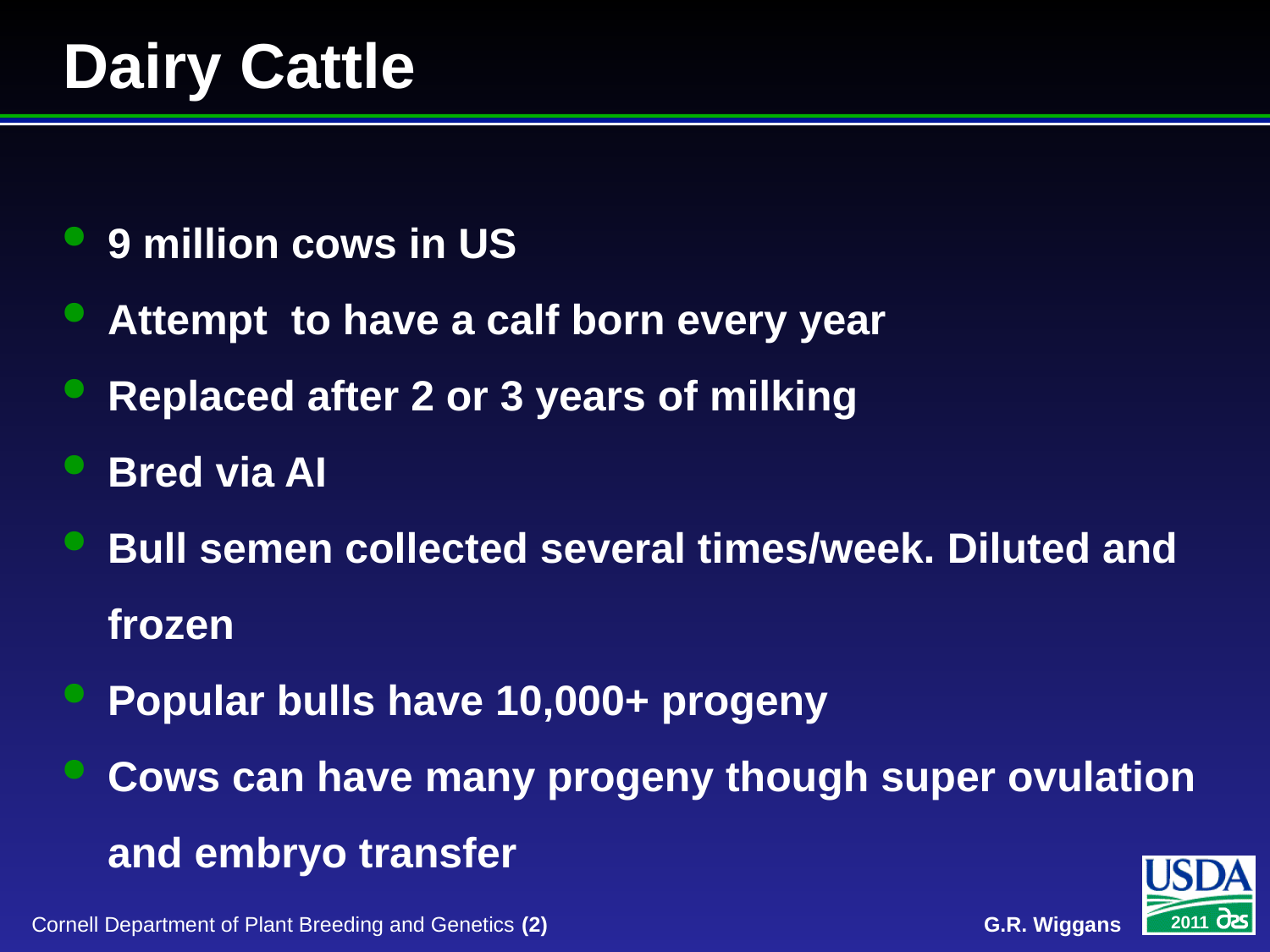

Dairy Cattle
9 million cows in US
Attempt  to have a calf born every year
Replaced after 2 or 3 years of milking
Bred via AI
Bull semen collected several times/week. Diluted and frozen
Popular bulls have 10,000+ progeny
Cows can have many progeny though super ovulation and embryo transfer